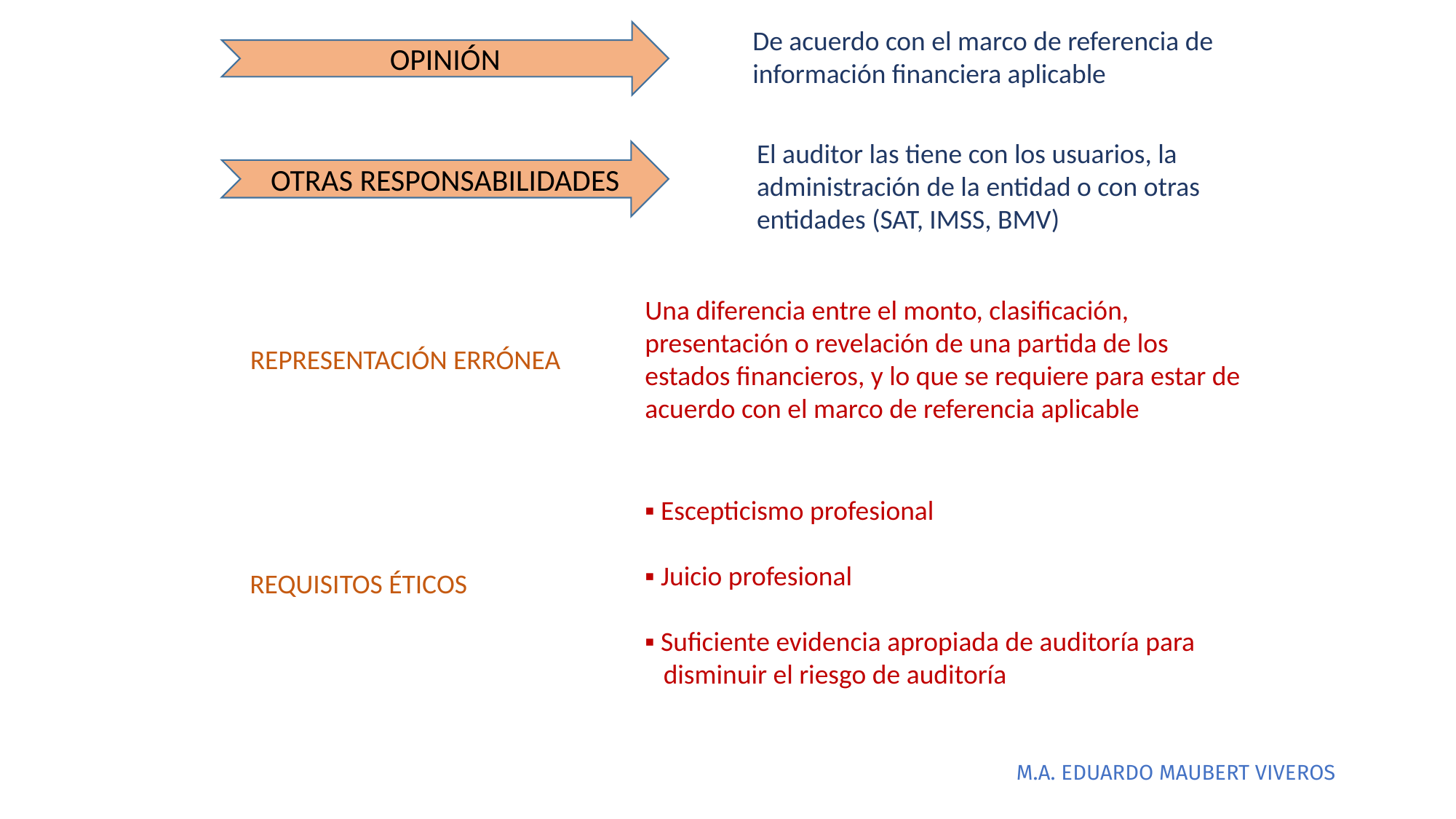

De acuerdo con el marco de referencia de información financiera aplicable
OPINIÓN
El auditor las tiene con los usuarios, la administración de la entidad o con otras entidades (SAT, IMSS, BMV)
OTRAS RESPONSABILIDADES
Una diferencia entre el monto, clasificación, presentación o revelación de una partida de los estados financieros, y lo que se requiere para estar de acuerdo con el marco de referencia aplicable
REPRESENTACIÓN ERRÓNEA
▪ Escepticismo profesional

▪ Juicio profesional

▪ Suficiente evidencia apropiada de auditoría para
   disminuir el riesgo de auditoría
REQUISITOS ÉTICOS
M.A. EDUARDO MAUBERT VIVEROS